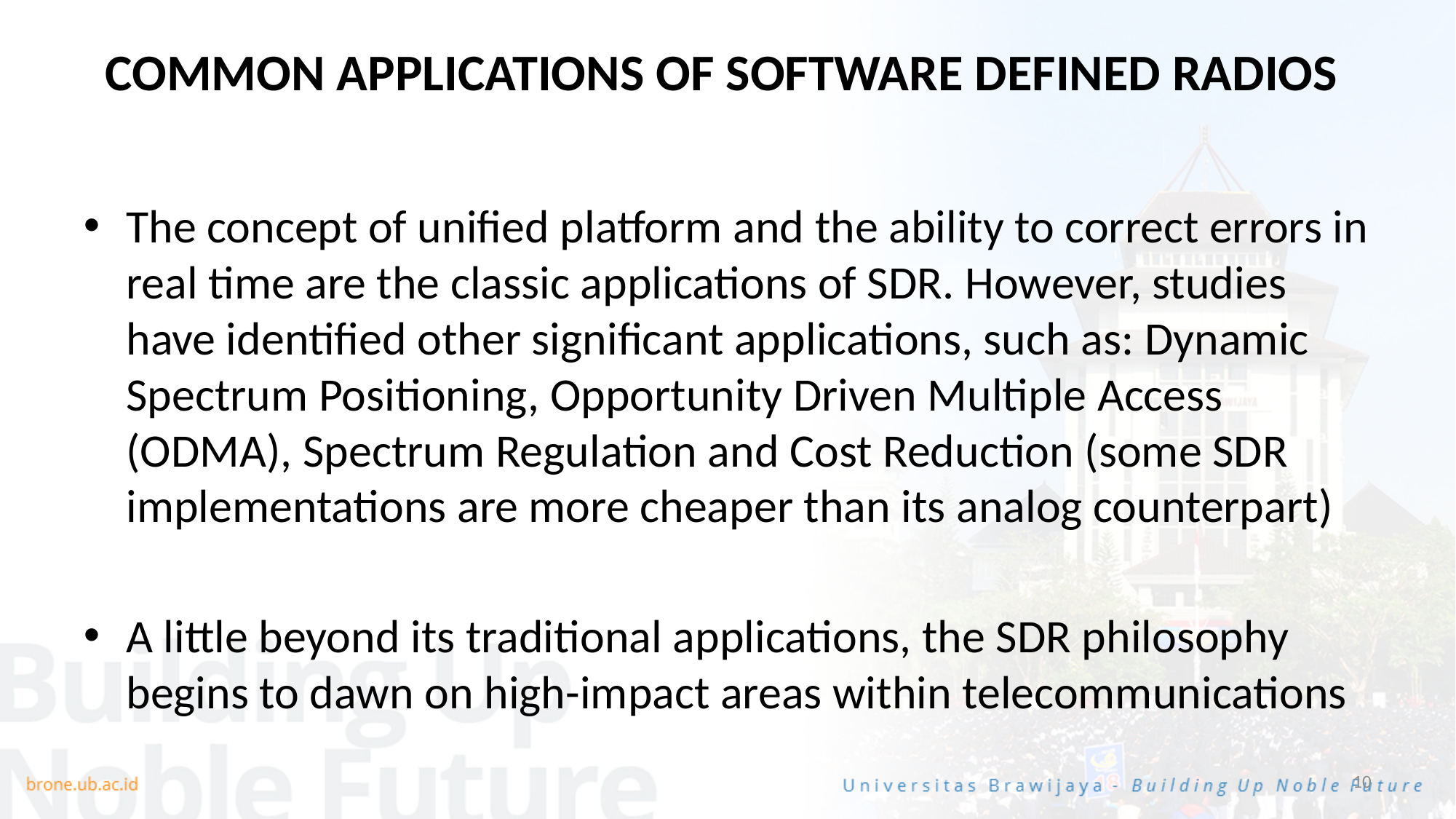

# COMMON APPLICATIONS OF SOFTWARE DEFINED RADIOS
The concept of unified platform and the ability to correct errors in real time are the classic applications of SDR. However, studies have identified other significant applications, such as: Dynamic Spectrum Positioning, Opportunity Driven Multiple Access (ODMA), Spectrum Regulation and Cost Reduction (some SDR implementations are more cheaper than its analog counterpart)

A little beyond its traditional applications, the SDR philosophy begins to dawn on high-impact areas within telecommunications
10